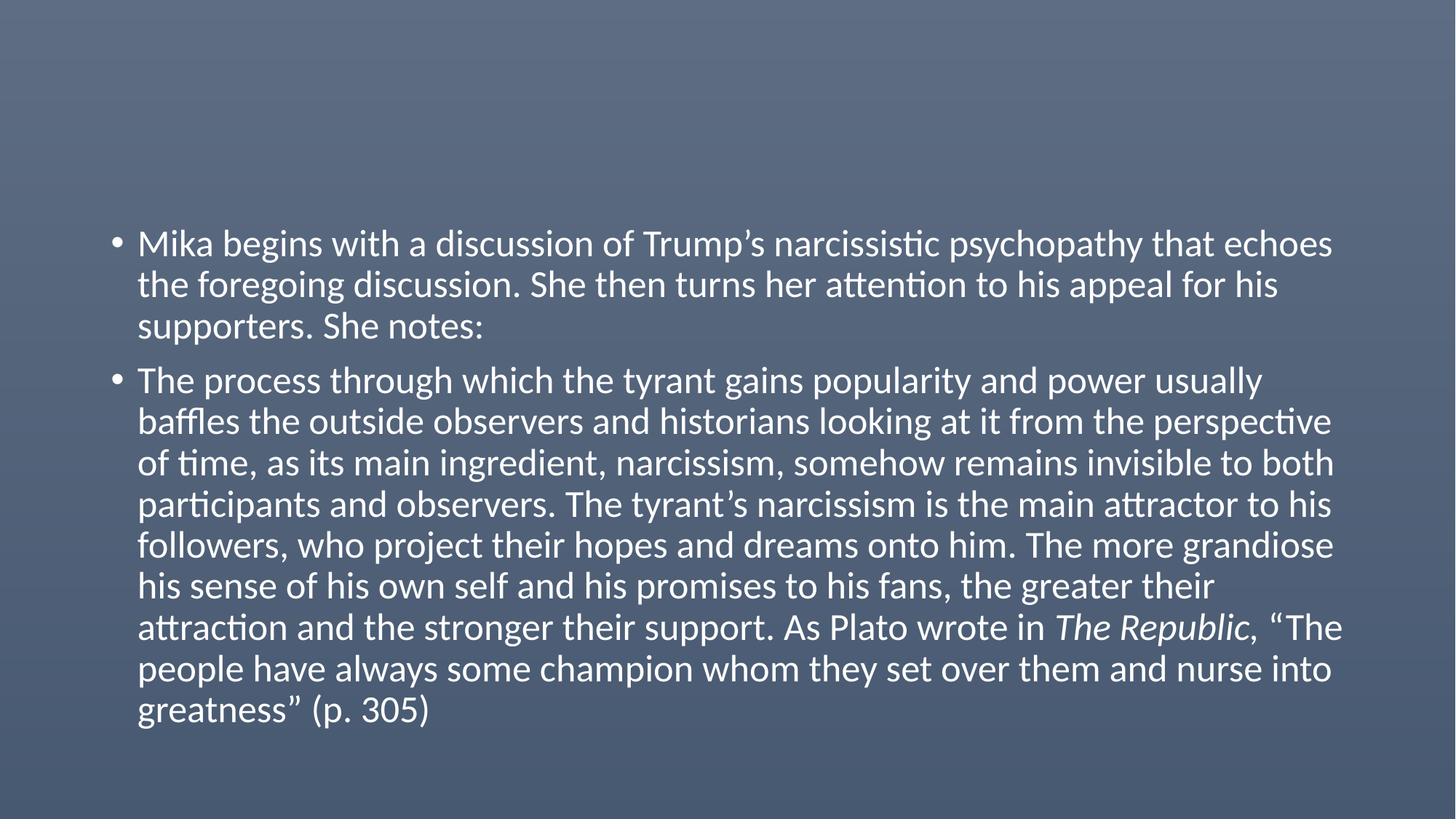

#
Mika begins with a discussion of Trump’s narcissistic psychopathy that echoes the foregoing discussion. She then turns her attention to his appeal for his supporters. She notes:
The process through which the tyrant gains popularity and power usually baffles the outside observers and historians looking at it from the perspective of time, as its main ingredient, narcissism, somehow remains invisible to both participants and observers. The tyrant’s narcissism is the main attractor to his followers, who project their hopes and dreams onto him. The more grandiose his sense of his own self and his promises to his fans, the greater their attraction and the stronger their support. As Plato wrote in The Republic, “The people have always some champion whom they set over them and nurse into greatness” (p. 305)